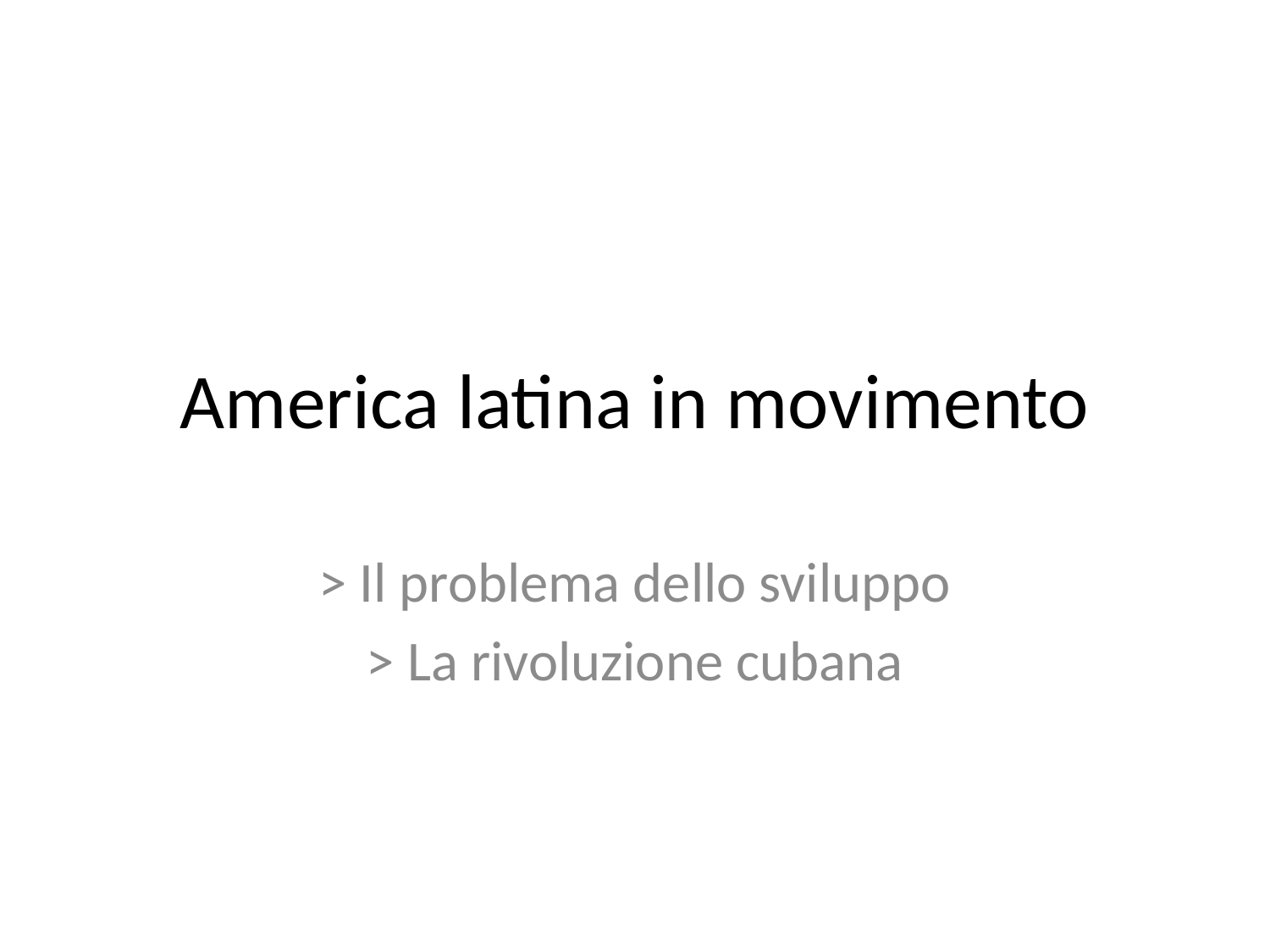

# America latina in movimento
> Il problema dello sviluppo
> La rivoluzione cubana